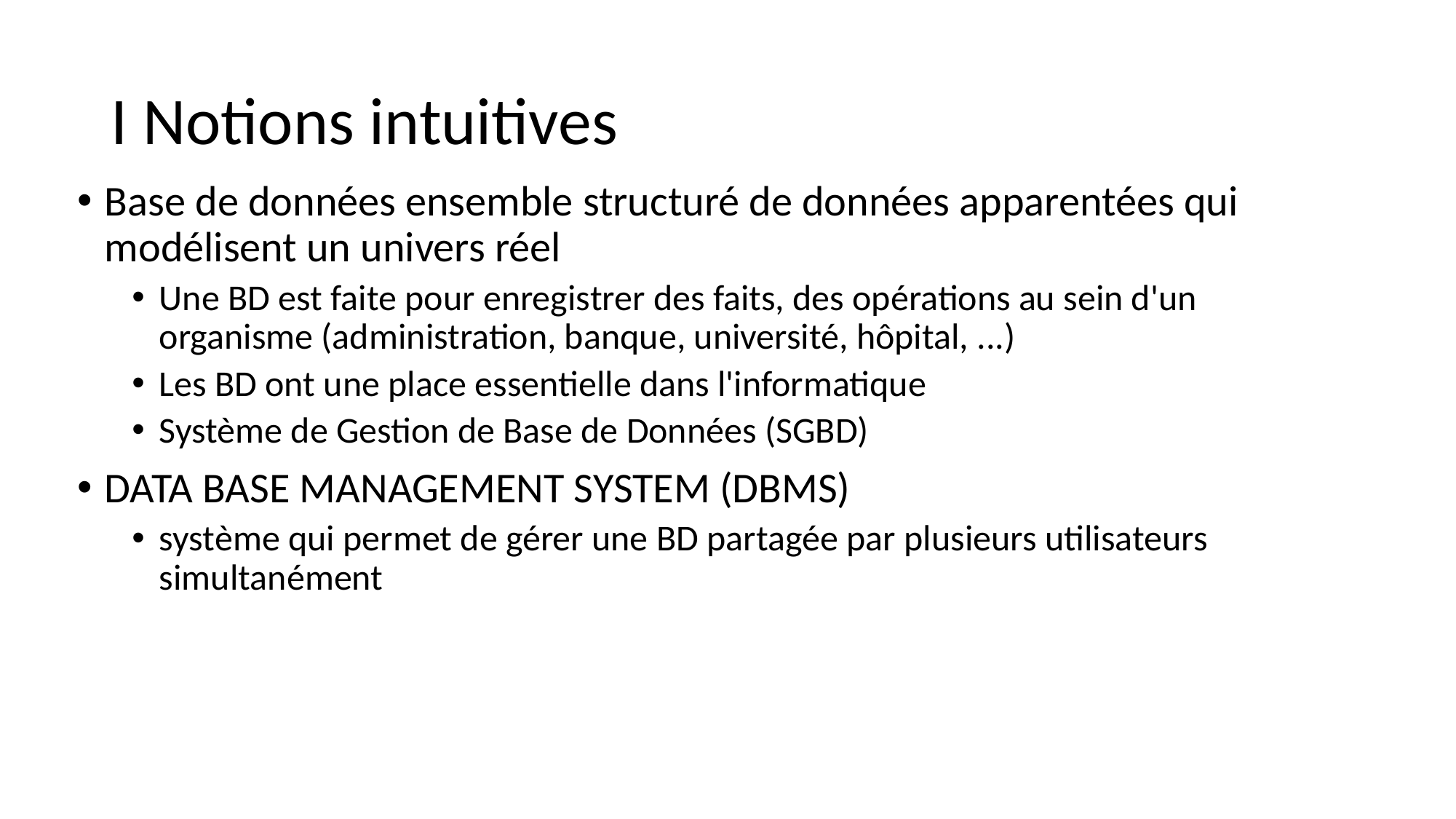

# I Notions intuitives
Base de données ensemble structuré de données apparentées qui modélisent un univers réel
Une BD est faite pour enregistrer des faits, des opérations au sein d'un organisme (administration, banque, université, hôpital, ...)
Les BD ont une place essentielle dans l'informatique
Système de Gestion de Base de Données (SGBD)
DATA BASE MANAGEMENT SYSTEM (DBMS)
système qui permet de gérer une BD partagée par plusieurs utilisateurs simultanément